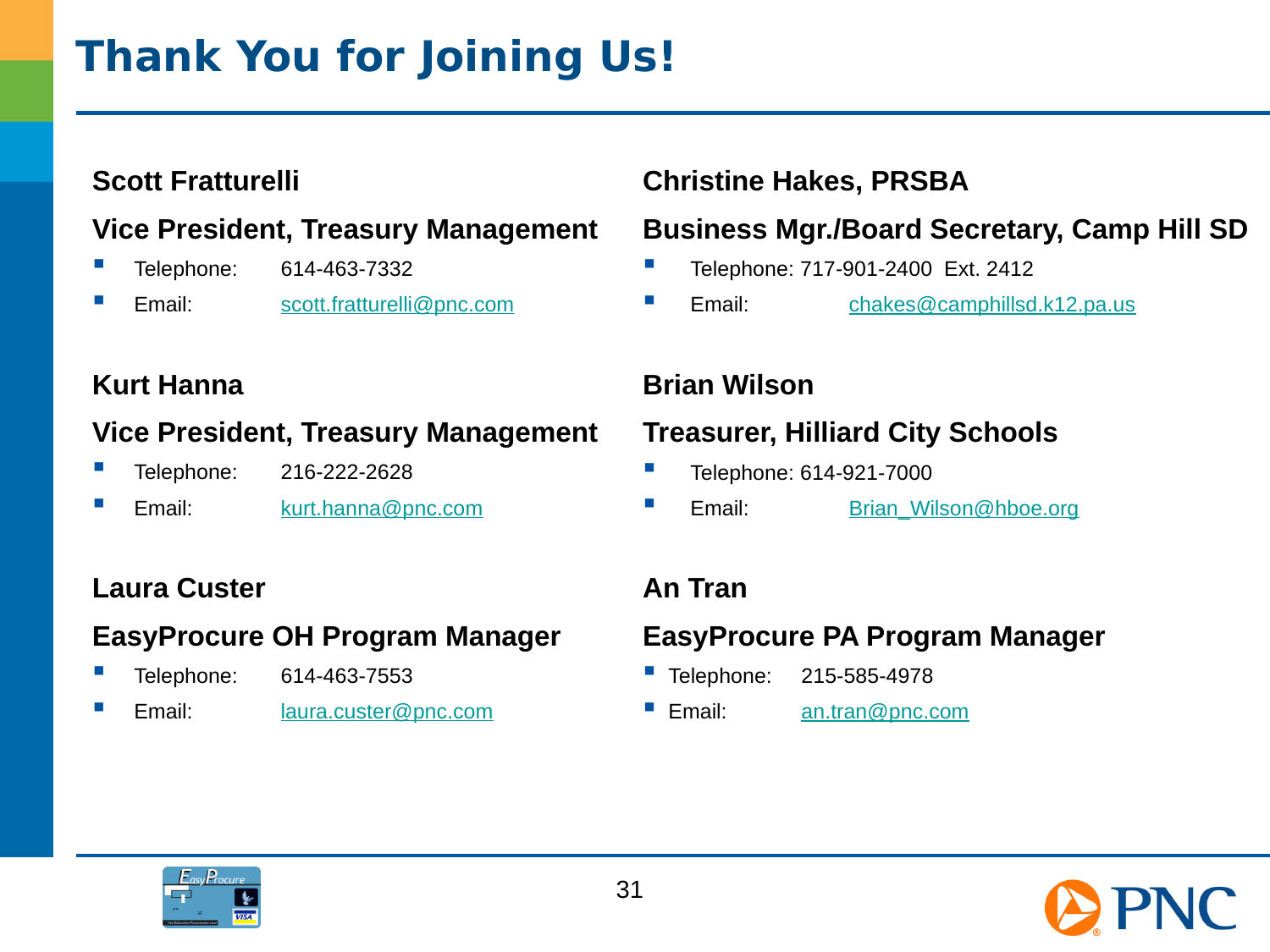

Thank You for Joining Us!
Scott Fratturelli
Vice President, Treasury Management
  Telephone:	614-463-7332
  Email:  	scott.fratturelli@pnc.com

Kurt Hanna
Vice President, Treasury Management
  Telephone:	216-222-2628
  Email:	kurt.hanna@pnc.com

Laura Custer
EasyProcure OH Program Manager
  Telephone:	614-463-7553
  Email:  	laura.custer@pnc.com

Christine Hakes, PRSBA
Business Mgr./Board Secretary, Camp Hill SD
Telephone: 717-901-2400  Ext. 2412
Email:	chakes@camphillsd.k12.pa.us

Brian Wilson
Treasurer, Hilliard City Schools
Telephone: 614-921-7000
Email:	Brian_Wilson@hboe.org

An Tran
EasyProcure PA Program Manager
  Telephone:	215-585-4978
  Email:  	an.tran@pnc.com

31